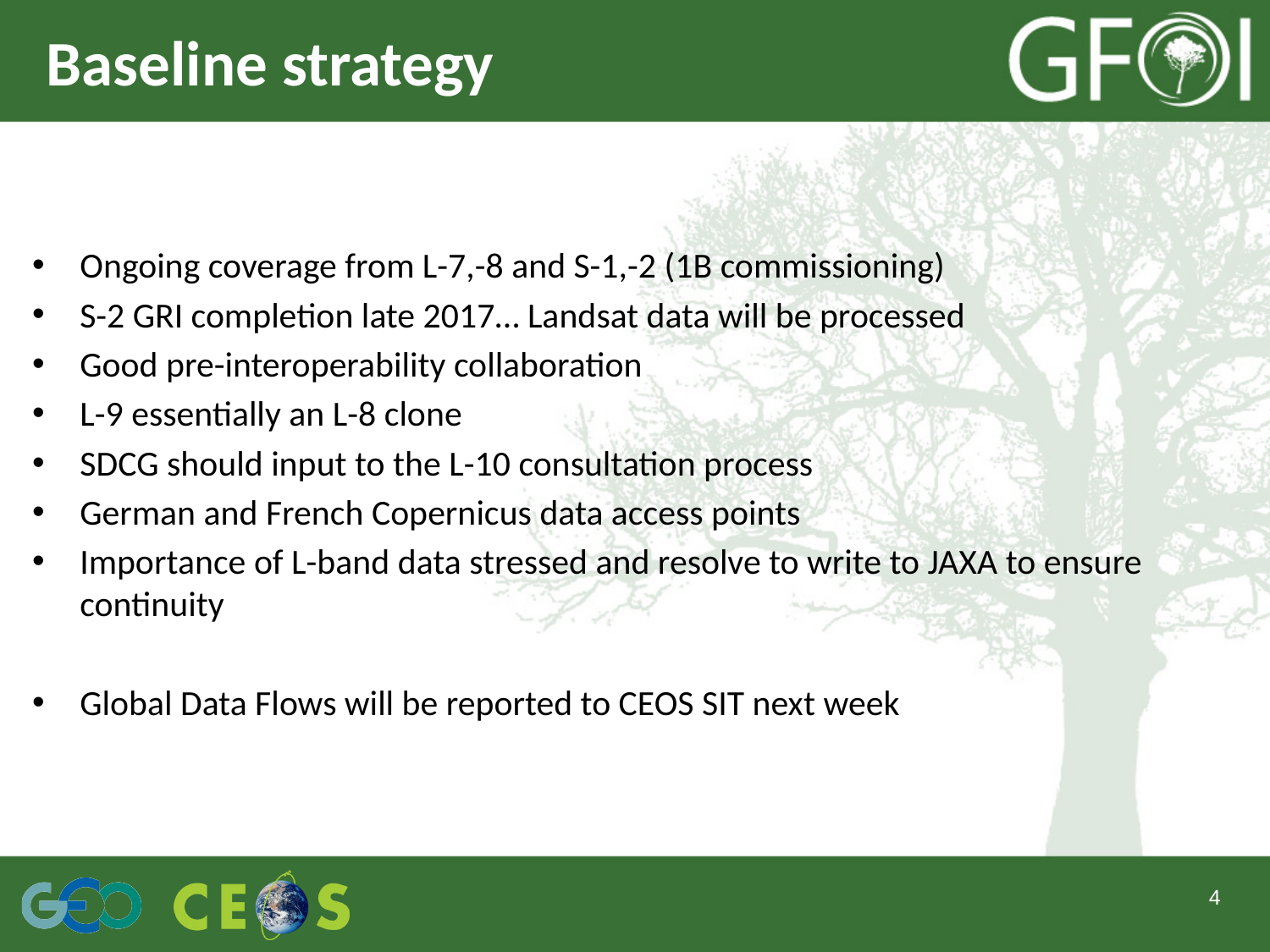

# Baseline strategy

Ongoing coverage from L-7,-8 and S-1,-2 (1B commissioning)
S-2 GRI completion late 2017… Landsat data will be processed
Good pre-interoperability collaboration
L-9 essentially an L-8 clone
SDCG should input to the L-10 consultation process
German and French Copernicus data access points
Importance of L-band data stressed and resolve to write to JAXA to ensure continuity

Global Data Flows will be reported to CEOS SIT next week

4